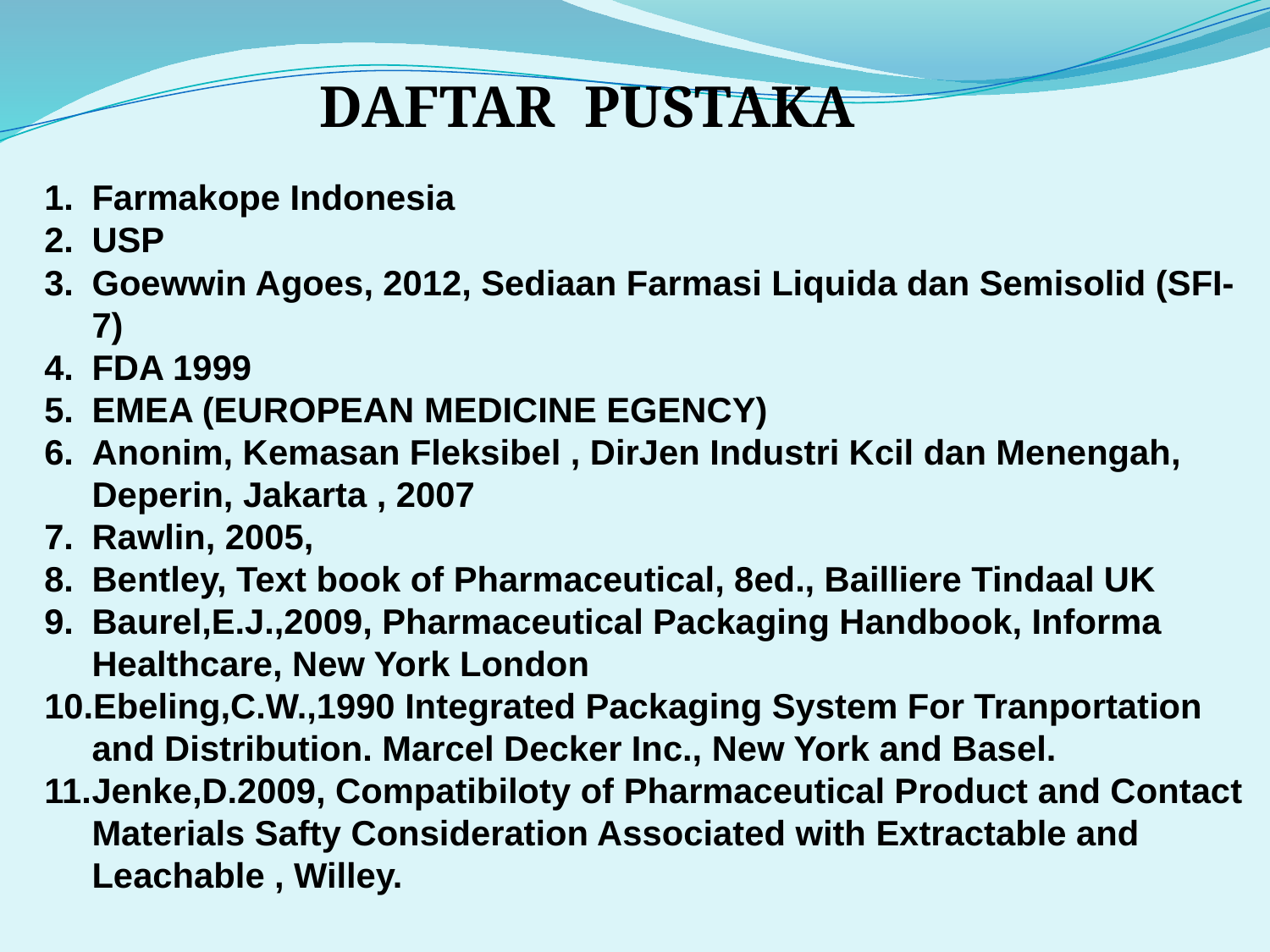

DAFTAR  PUSTAKA
Farmakope Indonesia
USP
Goewwin Agoes, 2012, Sediaan Farmasi Liquida dan Semisolid (SFI-7)
FDA 1999
EMEA (EUROPEAN MEDICINE EGENCY)
Anonim, Kemasan Fleksibel , DirJen Industri Kcil dan Menengah, Deperin, Jakarta , 2007
Rawlin, 2005,
Bentley, Text book of Pharmaceutical, 8ed., Bailliere Tindaal UK
Baurel,E.J.,2009, Pharmaceutical Packaging Handbook, Informa Healthcare, New York London
Ebeling,C.W.,1990 Integrated Packaging System For Tranportation and Distribution. Marcel Decker Inc., New York and Basel.
Jenke,D.2009, Compatibiloty of Pharmaceutical Product and Contact Materials Safty Consideration Associated with Extractable and Leachable , Willey.